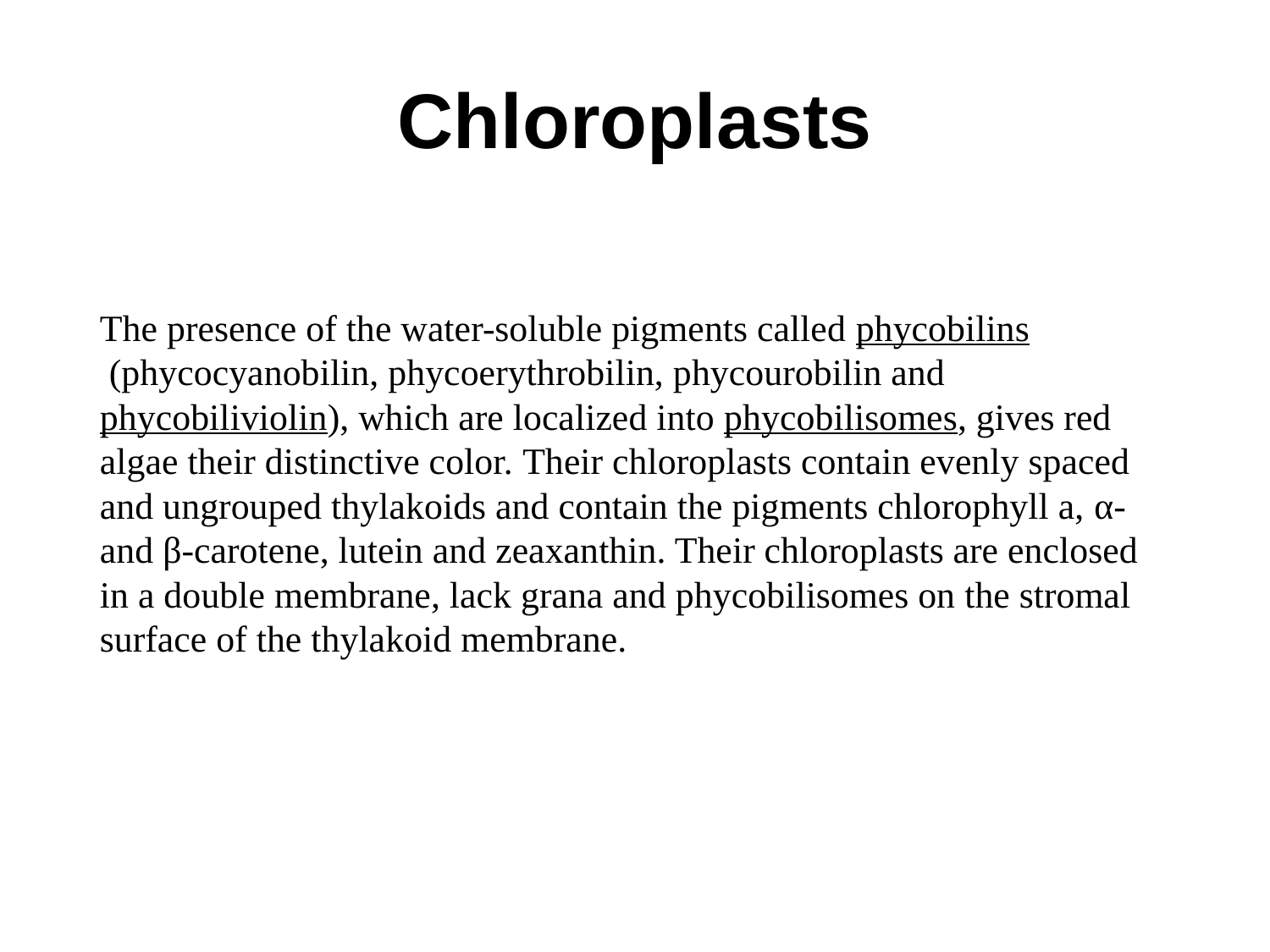

# Chloroplasts
The presence of the water-soluble pigments called phycobilins (phycocyanobilin, phycoerythrobilin, phycourobilin and phycobiliviolin), which are localized into phycobilisomes, gives red algae their distinctive color. Their chloroplasts contain evenly spaced and ungrouped thylakoids and contain the pigments chlorophyll a, α- and β-carotene, lutein and zeaxanthin. Their chloroplasts are enclosed in a double membrane, lack grana and phycobilisomes on the stromal surface of the thylakoid membrane.